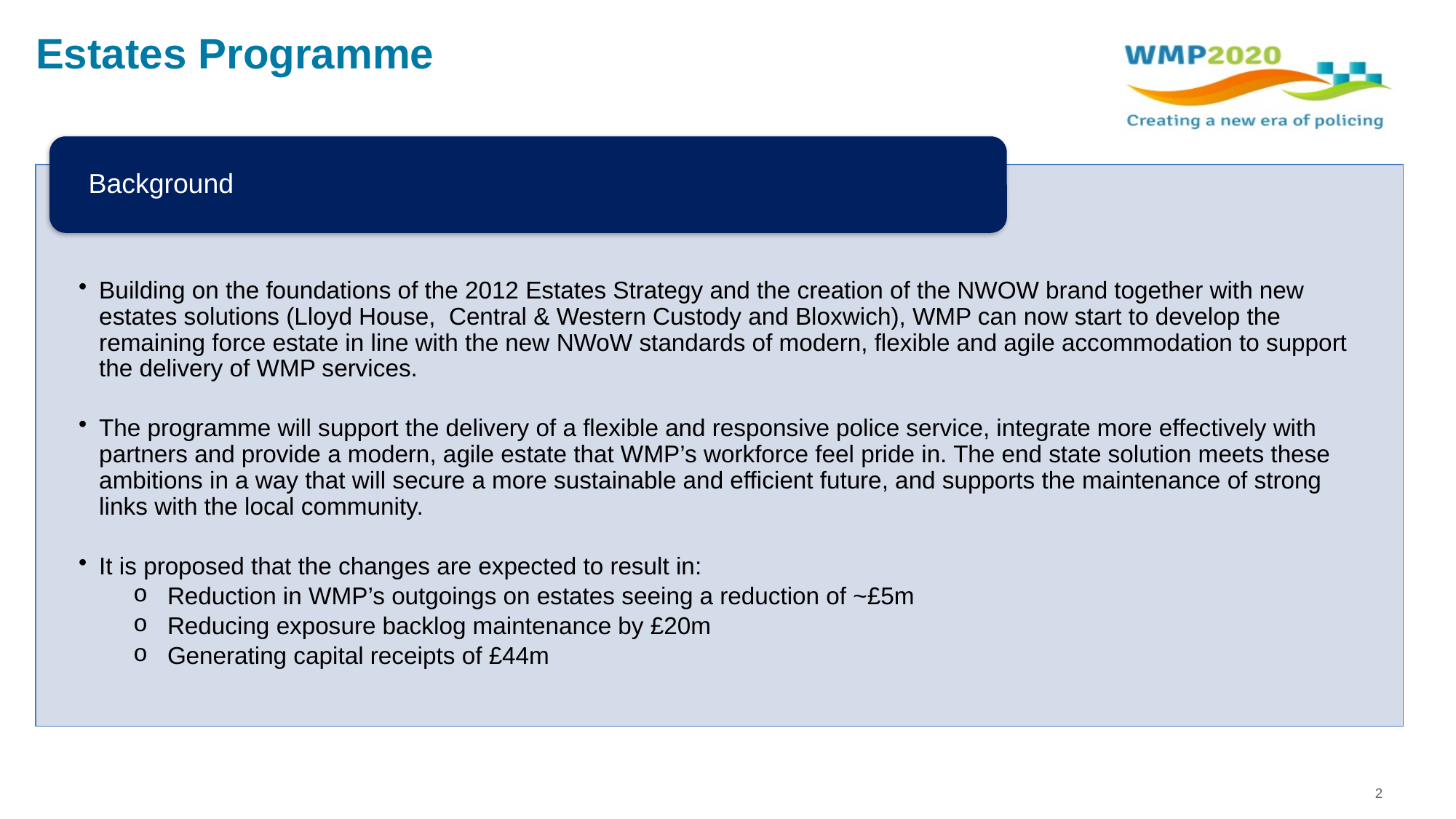

# Estates Programme

Background

Building on the foundations of the 2012 Estates Strategy and the creation of the NWOW brand together with new estates solutions (Lloyd House,  Central & Western Custody and Bloxwich), WMP can now start to develop the remaining force estate in line with the new NWoW standards of modern, flexible and agile accommodation to support the delivery of WMP services.

The programme will support the delivery of a flexible and responsive police service, integrate more effectively with partners and provide a modern, agile estate that WMP’s workforce feel pride in. The end state solution meets these ambitions in a way that will secure a more sustainable and efficient future, and supports the maintenance of strong links with the local community.

It is proposed that the changes are expected to result in:
Reduction in WMP’s outgoings on estates seeing a reduction of ~£5m
Reducing exposure backlog maintenance by £20m
Generating capital receipts of £44m

2